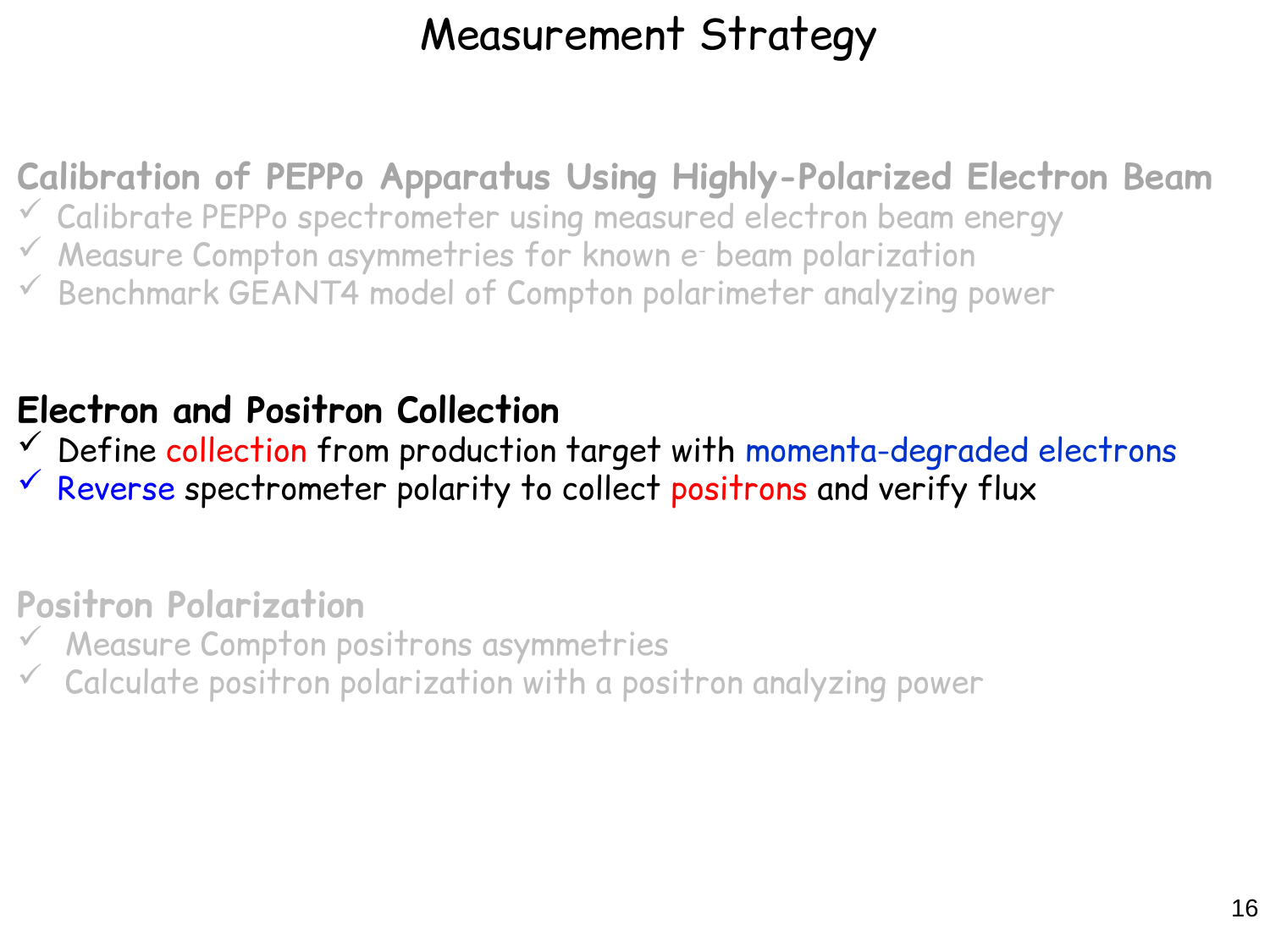

Measurement Strategy
Calibration of PEPPo Apparatus Using Highly-Polarized Electron Beam
Calibrate PEPPo spectrometer using measured electron beam energy
Measure Compton asymmetries for known e- beam polarization
Benchmark GEANT4 model of Compton polarimeter analyzing power

Electron and Positron Collection
Define collection from production target with momenta-degraded electrons
Reverse spectrometer polarity to collect positrons and verify flux

Positron Polarization
Measure Compton positrons asymmetries
Calculate positron polarization with a positron analyzing power
16